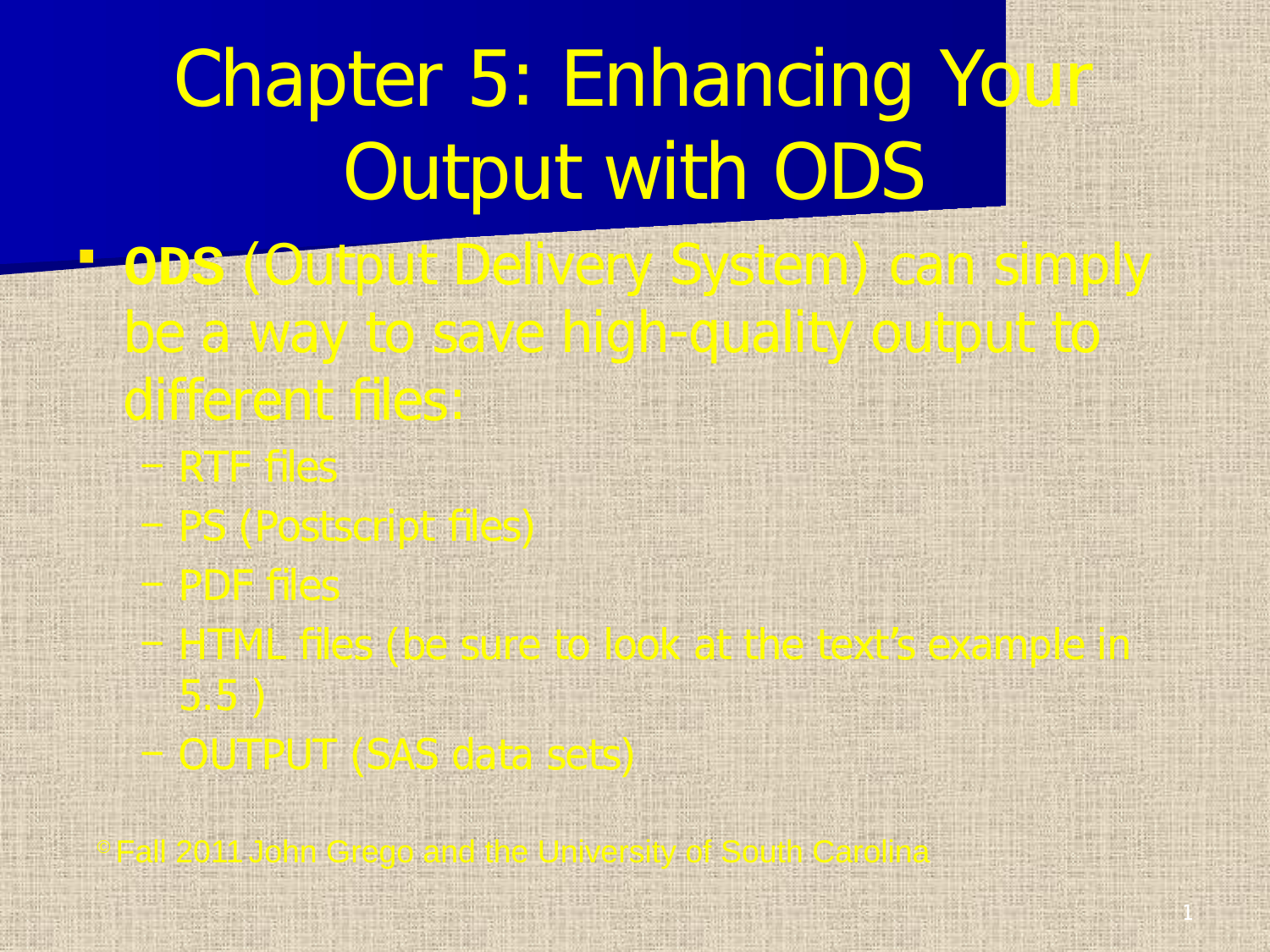

# Chapter 5: Enhancing Your Output with ODS
ODS (Output Delivery System) can simply be a way to save high-quality output to different files:
RTF files
PS (Postscript files)
PDF files
HTML files (be sure to look at the text’s example in 5.5 )
OUTPUT (SAS data sets)

© Fall 2011 John Grego and the University of South Carolina
1